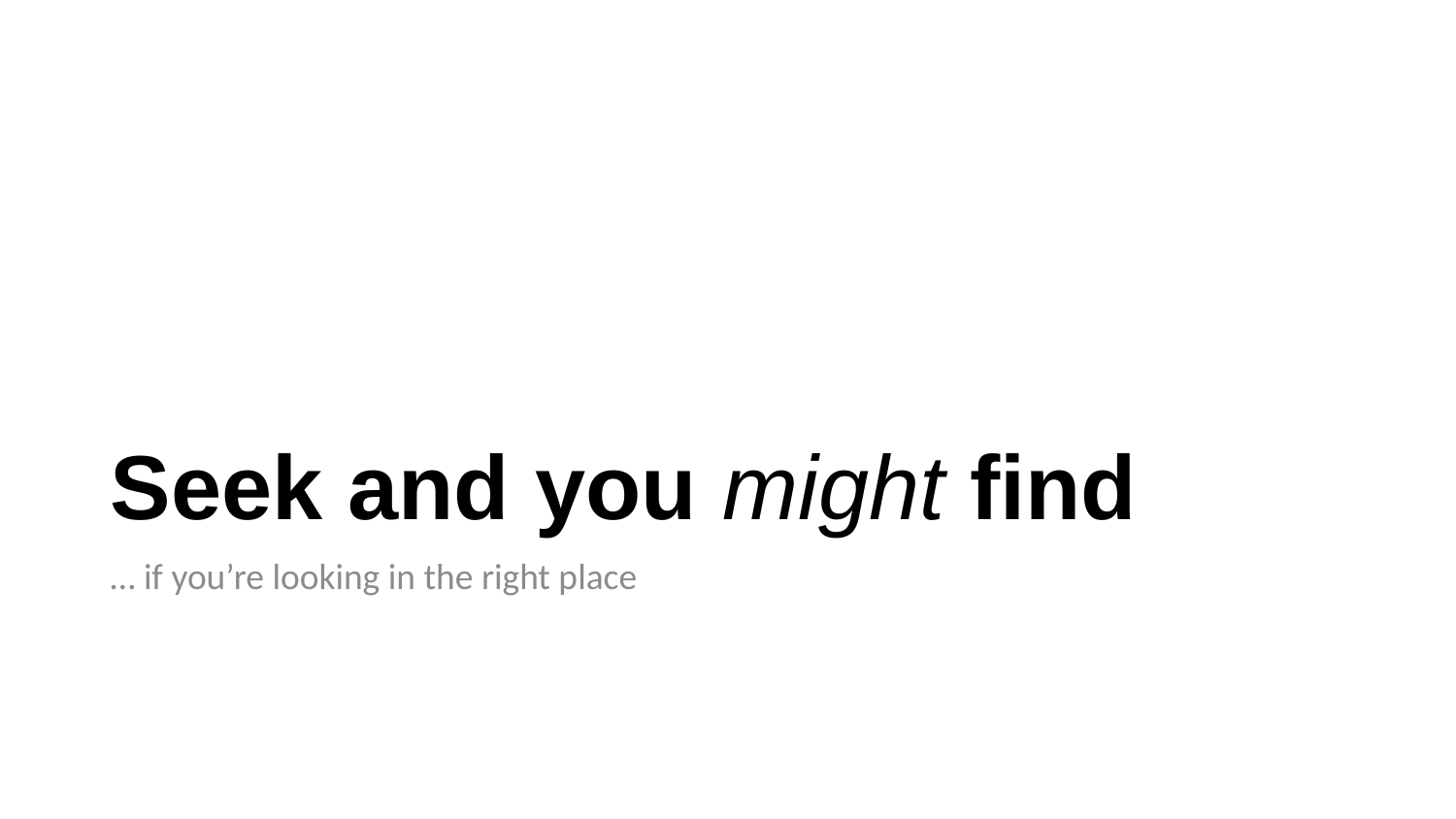

# Seek and you might find
… if you’re looking in the right place